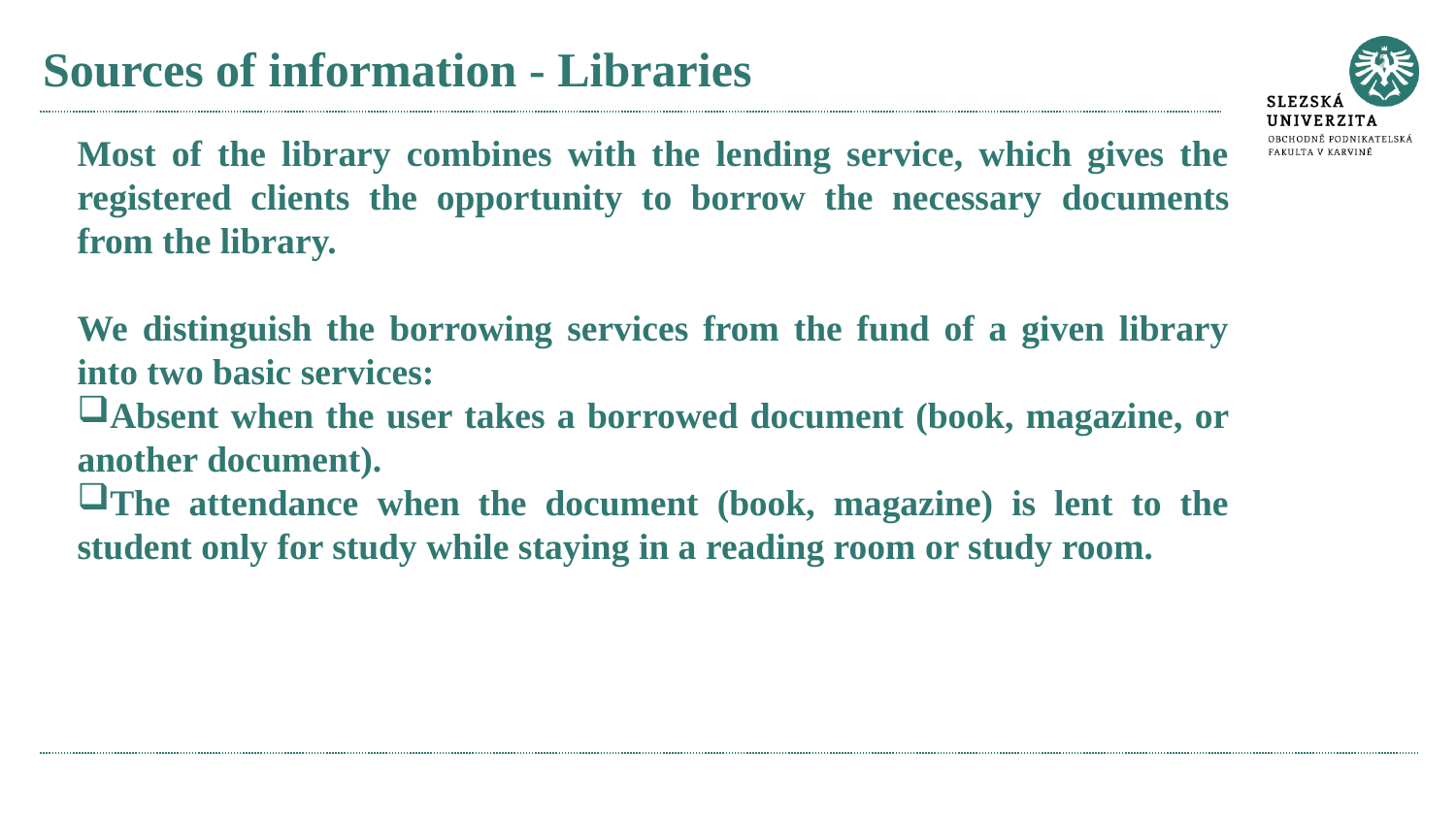

# Sources of information - Libraries
Most of the library combines with the lending service, which gives the registered clients the opportunity to borrow the necessary documents from the library.

We distinguish the borrowing services from the fund of a given library into two basic services:
Absent when the user takes a borrowed document (book, magazine, or another document).
The attendance when the document (book, magazine) is lent to the student only for study while staying in a reading room or study room.